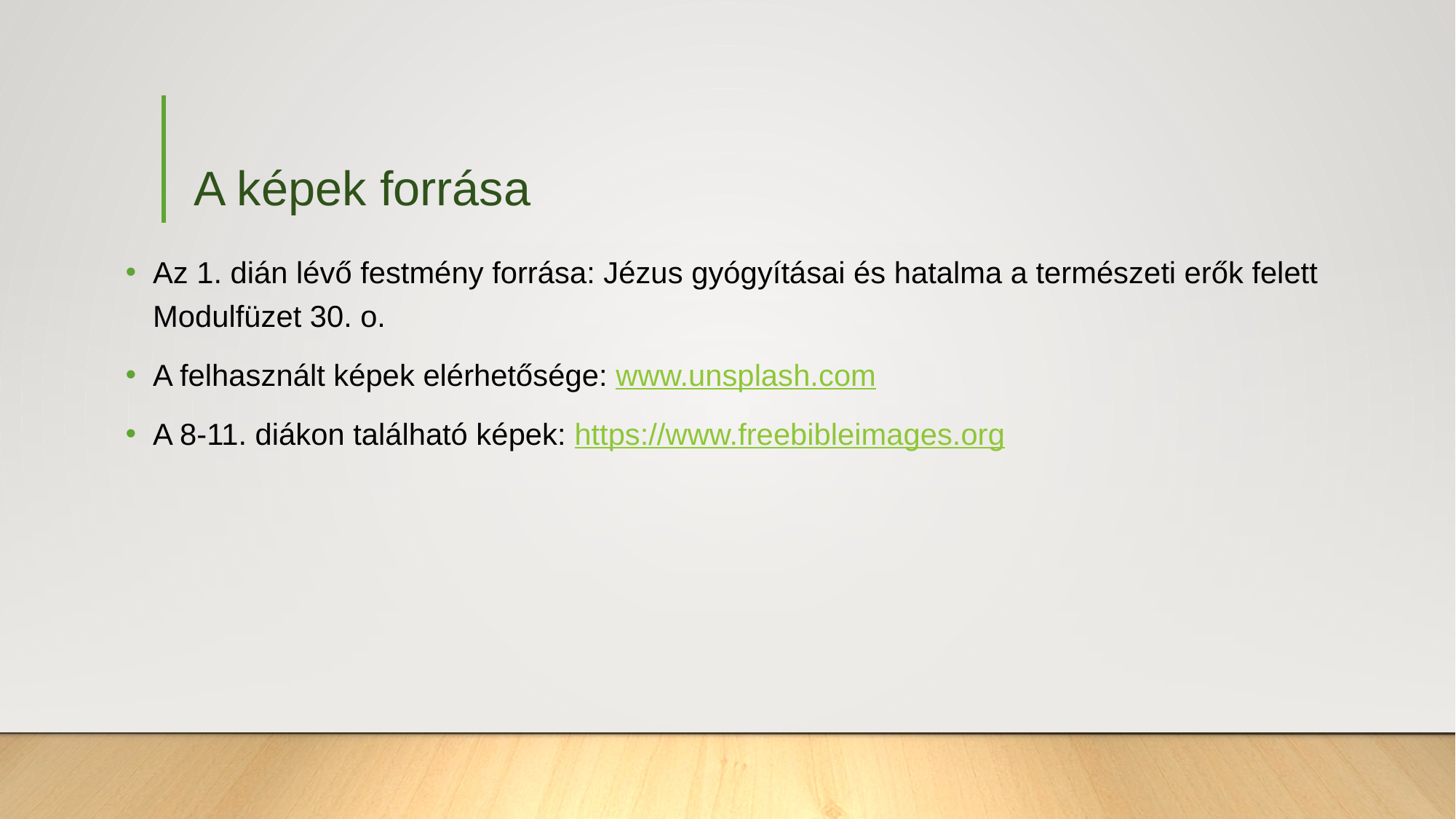

# A képek forrása
Az 1. dián lévő festmény forrása: Jézus gyógyításai és hatalma a természeti erők felett Modulfüzet 30. o.
A felhasznált képek elérhetősége: www.unsplash.com
A 8-11. diákon található képek: https://www.freebibleimages.org